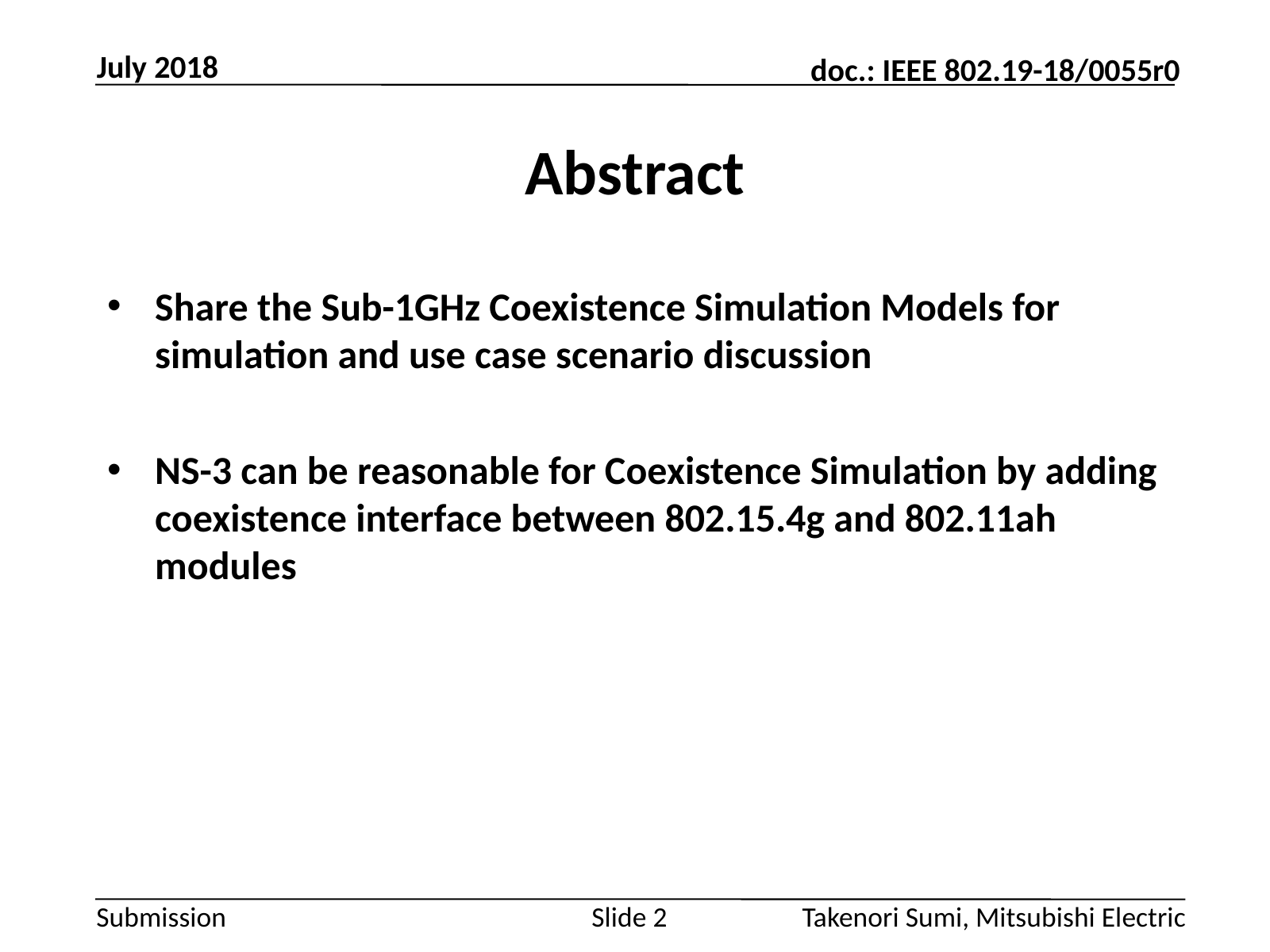

July 2018
# Abstract
Share the Sub-1GHz Coexistence Simulation Models for simulation and use case scenario discussion

NS-3 can be reasonable for Coexistence Simulation by adding coexistence interface between 802.15.4g and 802.11ah modules
Slide 2
Takenori Sumi, Mitsubishi Electric